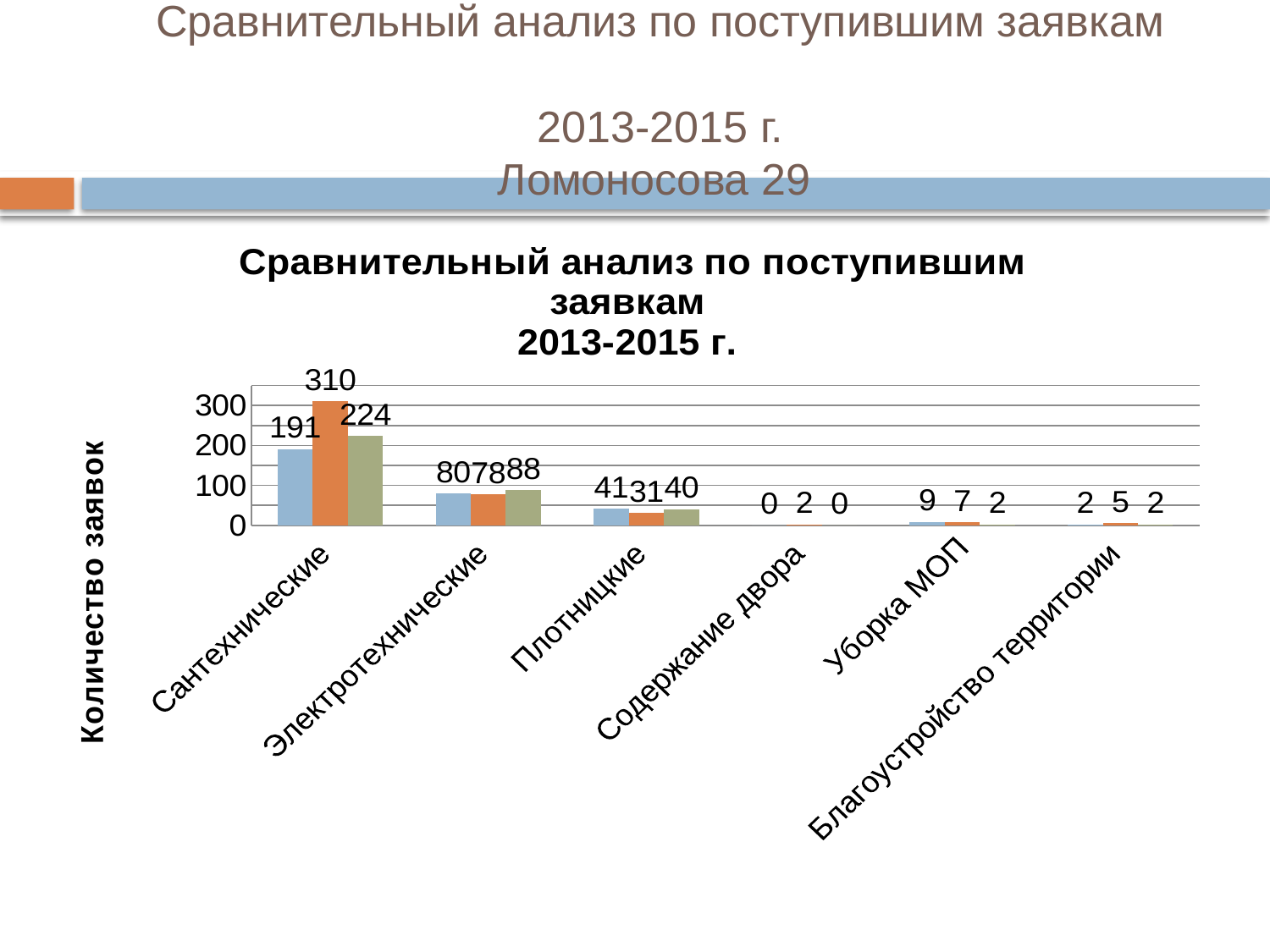

Сравнительный анализ по поступившим заявкам
2013-2015 г.
Ломоносова 29

### Chart: Сравнительный анализ по поступившим заявкам
2013-2015 г.

| Category | 2013 г. | 2014 г. | 2015 г. |
|---|---|---|---|
| Сантехнические  | 191.0 | 310.0 | 224.0 |
| Электротехнические  | 80.0 | 78.0 | 88.0 |
| Плотницкие  | 41.0 | 31.0 | 40.0 |
| Содержание двора  | 0.0 | 2.0 | 0.0 |
| Уборка МОП | 9.0 | 7.0 | 2.0 |
| Благоустройство территории  | 2.0 | 5.0 | 2.0 |